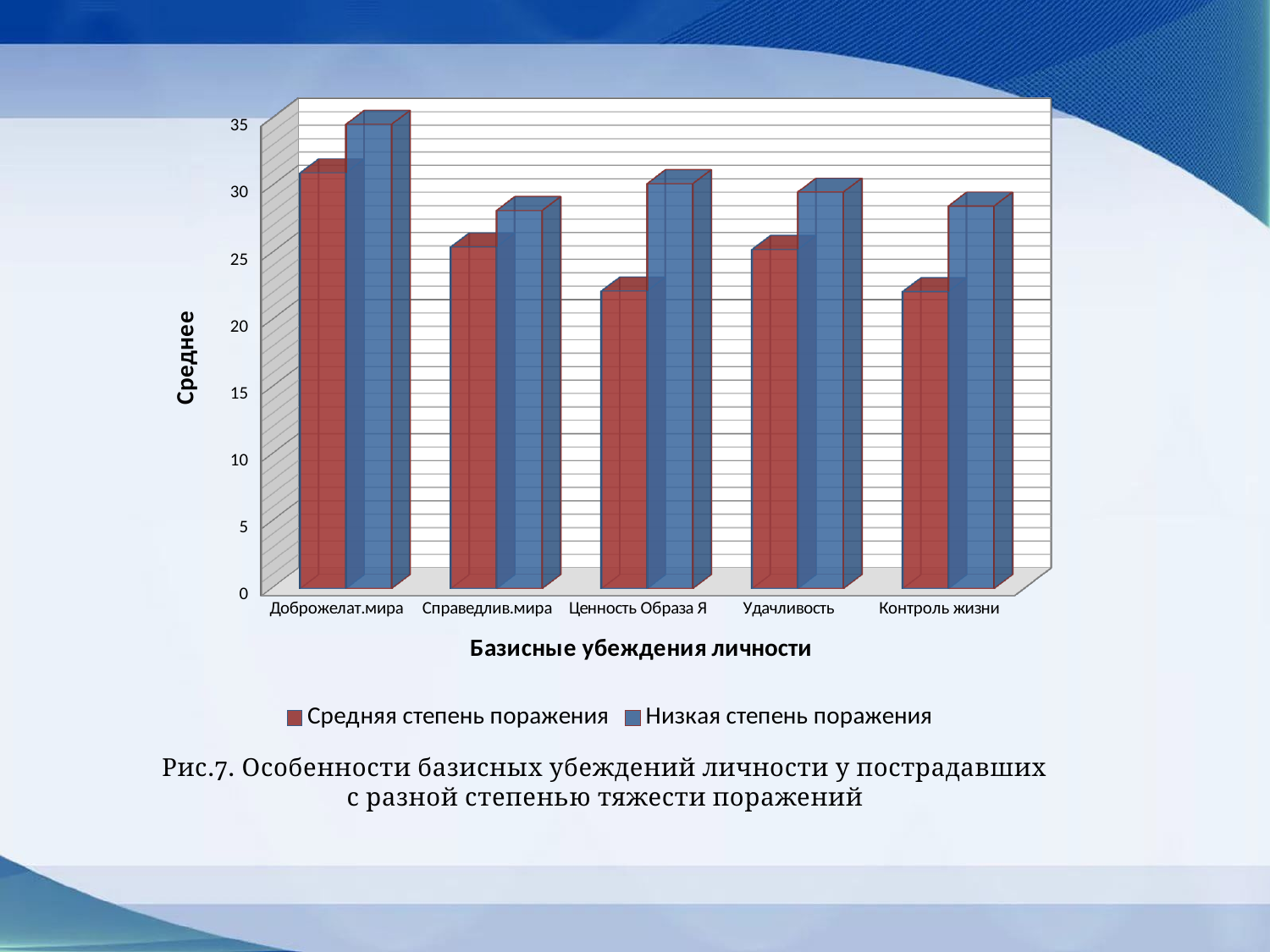

[unsupported chart]

Рис.7. Особенности базисных убеждений личности у пострадавших с разной степенью тяжести поражений